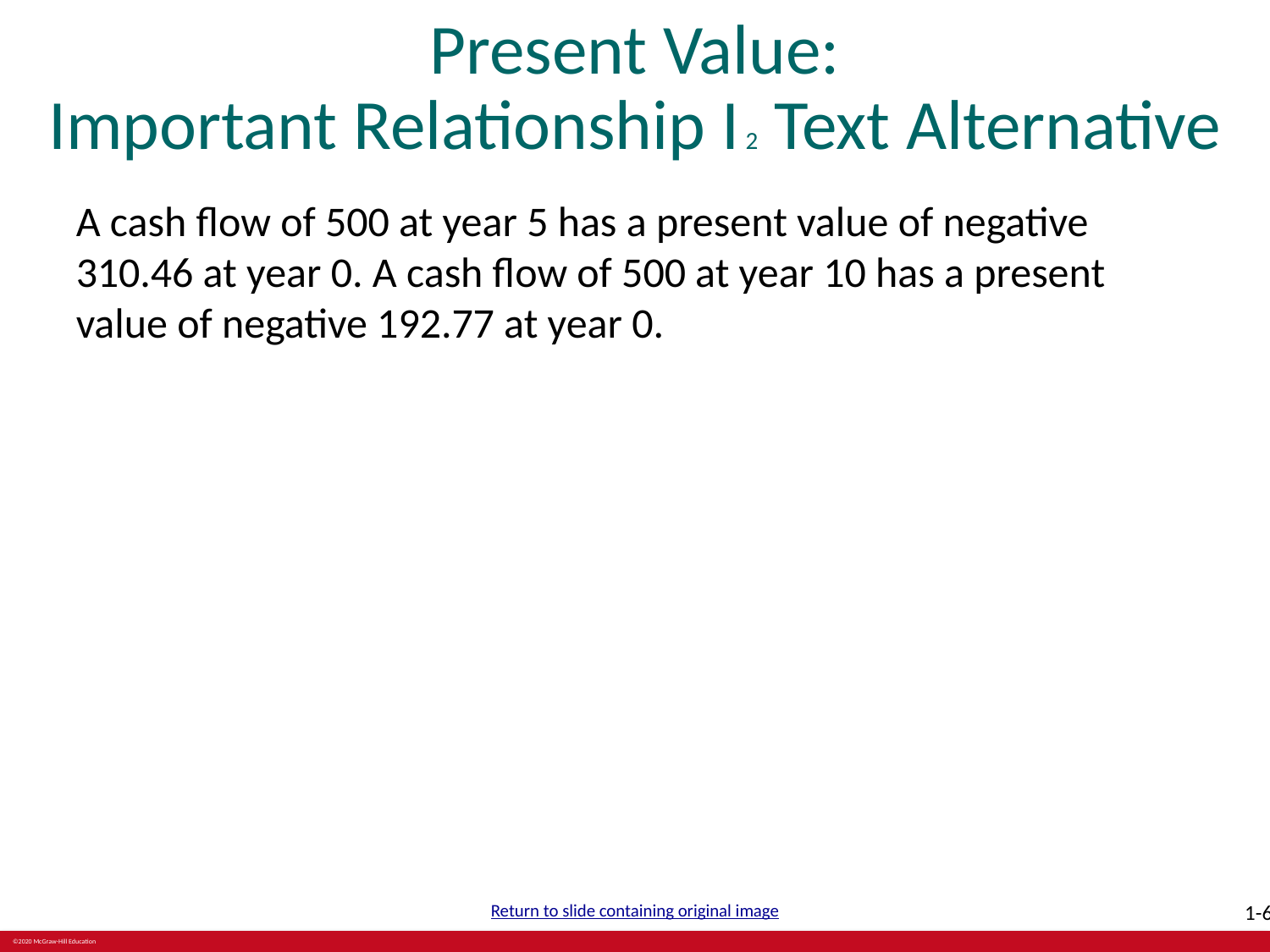

# Present Value: Important Relationship I 2 Text Alternative
A cash flow of 500 at year 5 has a present value of negative 310.46 at year 0. A cash flow of 500 at year 10 has a present value of negative 192.77 at year 0.
Return to slide containing original image